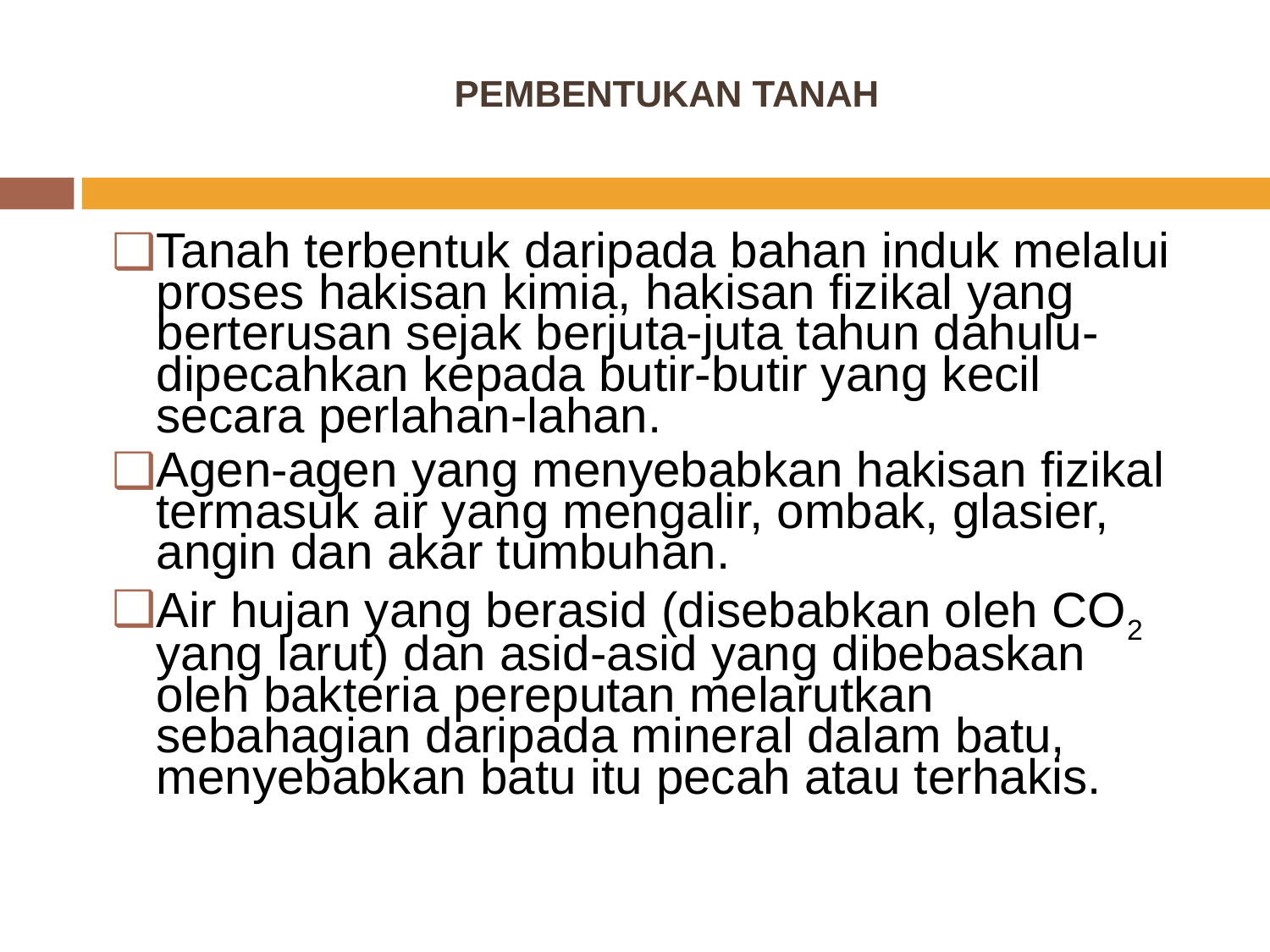

PEMBENTUKAN TANAH
Tanah terbentuk daripada bahan induk melalui proses hakisan kimia, hakisan fizikal yang berterusan sejak berjuta-juta tahun dahulu-dipecahkan kepada butir-butir yang kecil secara perlahan-lahan.
Agen-agen yang menyebabkan hakisan fizikal termasuk air yang mengalir, ombak, glasier, angin dan akar tumbuhan.
Air hujan yang berasid (disebabkan oleh CO2 yang larut) dan asid-asid yang dibebaskan oleh bakteria pereputan melarutkan sebahagian daripada mineral dalam batu, menyebabkan batu itu pecah atau terhakis.